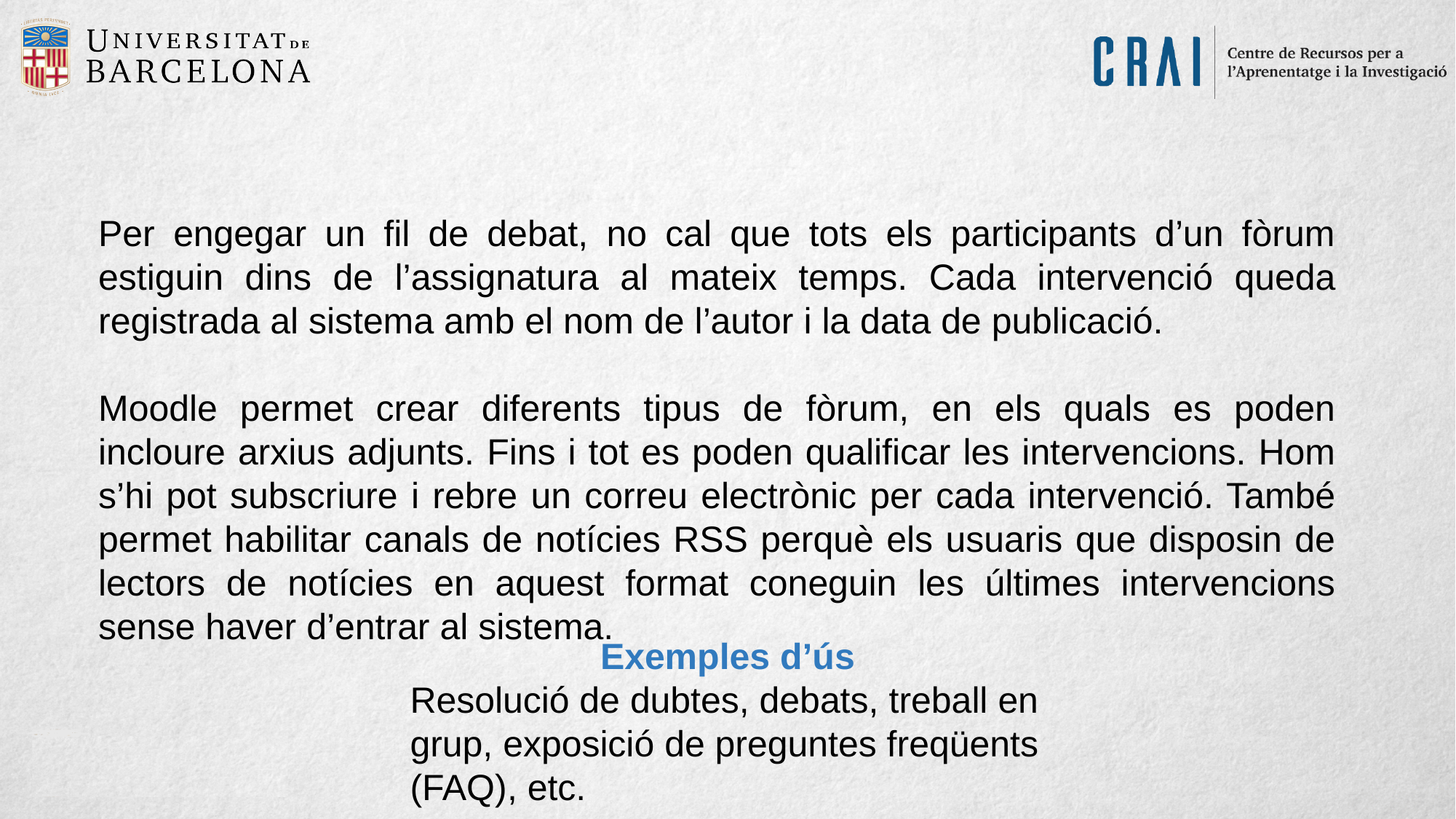

Per engegar un fil de debat, no cal que tots els participants d’un fòrum estiguin dins de l’assignatura al mateix temps. Cada intervenció queda registrada al sistema amb el nom de l’autor i la data de publicació.

Moodle permet crear diferents tipus de fòrum, en els quals es poden incloure arxius adjunts. Fins i tot es poden qualificar les intervencions. Hom s’hi pot subscriure i rebre un correu electrònic per cada intervenció. També permet habilitar canals de notícies RSS perquè els usuaris que disposin de lectors de notícies en aquest format coneguin les últimes intervencions sense haver d’entrar al sistema.

Exemples d’ús
Resolució de dubtes, debats, treball en grup, exposició de preguntes freqüents (FAQ), etc.